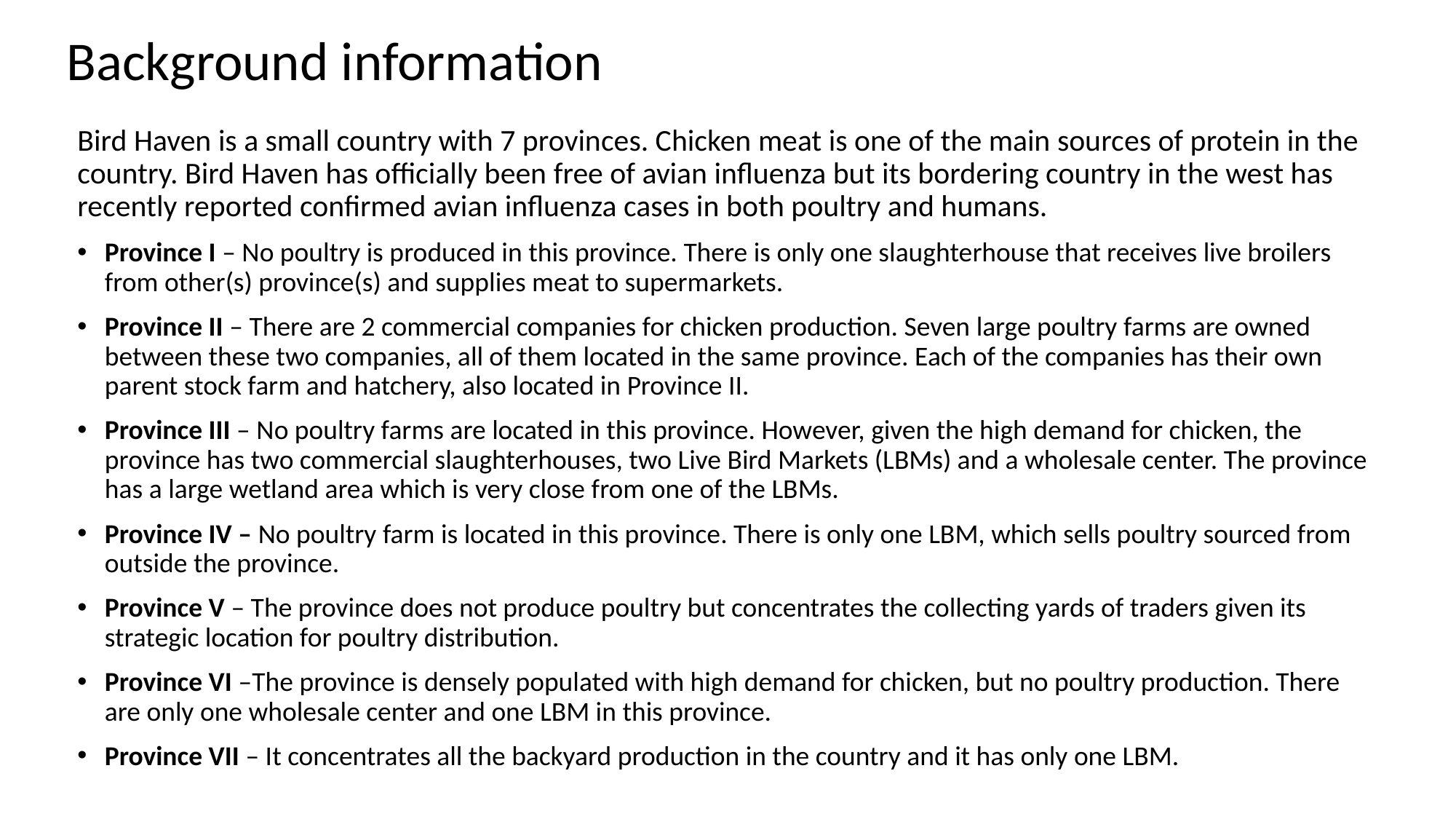

# Background information
Bird Haven is a small country with 7 provinces. Chicken meat is one of the main sources of protein in the country. Bird Haven has officially been free of avian influenza but its bordering country in the west has recently reported confirmed avian influenza cases in both poultry and humans.
Province I – No poultry is produced in this province. There is only one slaughterhouse that receives live broilers from other(s) province(s) and supplies meat to supermarkets.
Province II – There are 2 commercial companies for chicken production. Seven large poultry farms are owned between these two companies, all of them located in the same province. Each of the companies has their own parent stock farm and hatchery, also located in Province II.
Province III – No poultry farms are located in this province. However, given the high demand for chicken, the province has two commercial slaughterhouses, two Live Bird Markets (LBMs) and a wholesale center. The province has a large wetland area which is very close from one of the LBMs.
Province IV – No poultry farm is located in this province. There is only one LBM, which sells poultry sourced from outside the province.
Province V – The province does not produce poultry but concentrates the collecting yards of traders given its strategic location for poultry distribution.
Province VI –The province is densely populated with high demand for chicken, but no poultry production. There are only one wholesale center and one LBM in this province.
Province VII – It concentrates all the backyard production in the country and it has only one LBM.